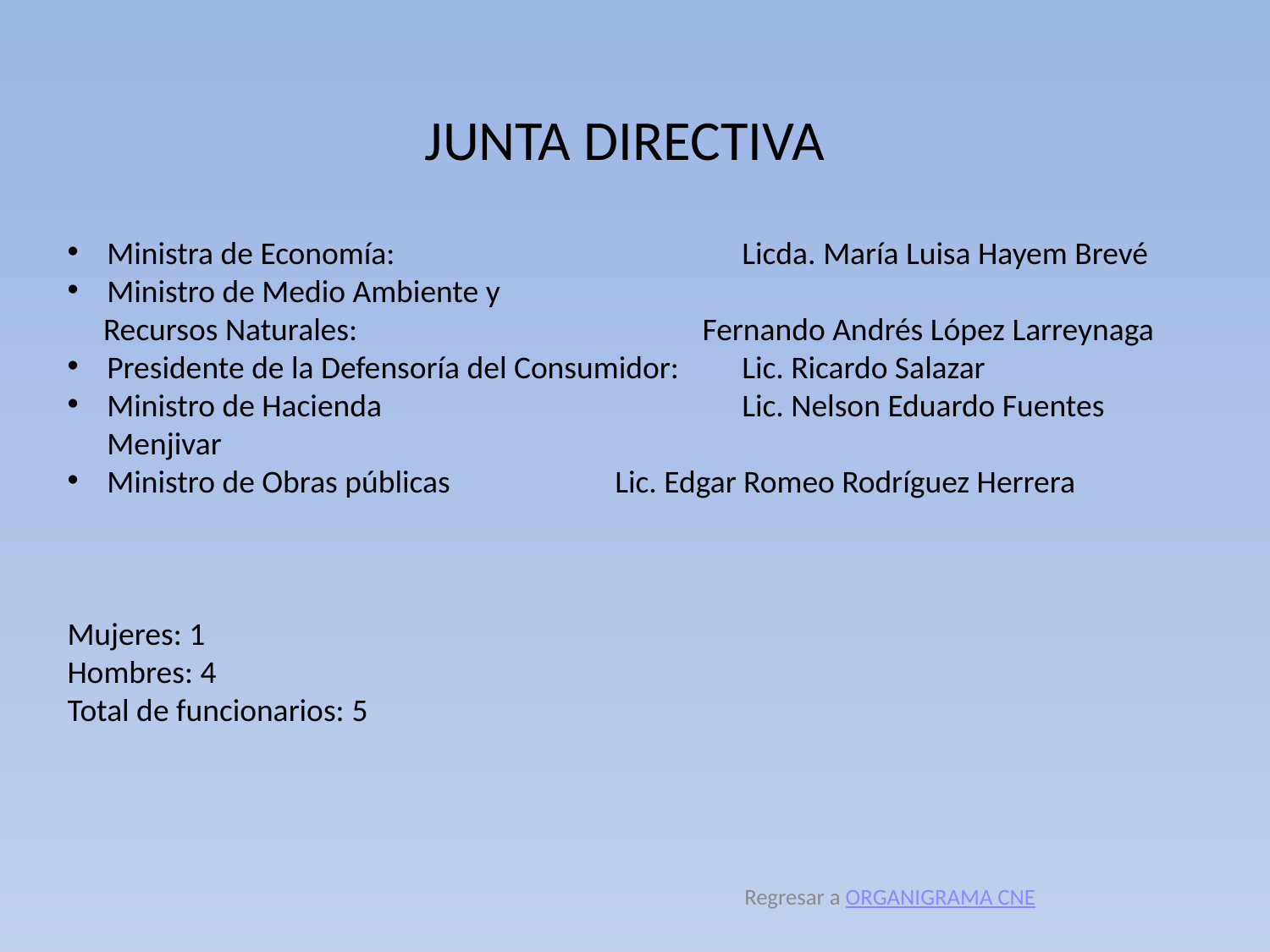

# JUNTA DIRECTIVA
Ministra de Economía:			Licda. María Luisa Hayem Brevé
Ministro de Medio Ambiente y
     Recursos Naturales:			Fernando Andrés López Larreynaga
Presidente de la Defensoría del Consumidor:	Lic. Ricardo Salazar
Ministro de Hacienda			Lic. Nelson Eduardo Fuentes Menjivar
Ministro de Obras públicas		Lic. Edgar Romeo Rodríguez Herrera

Mujeres: 1
Hombres: 4
Total de funcionarios: 5

Regresar a ORGANIGRAMA CNE